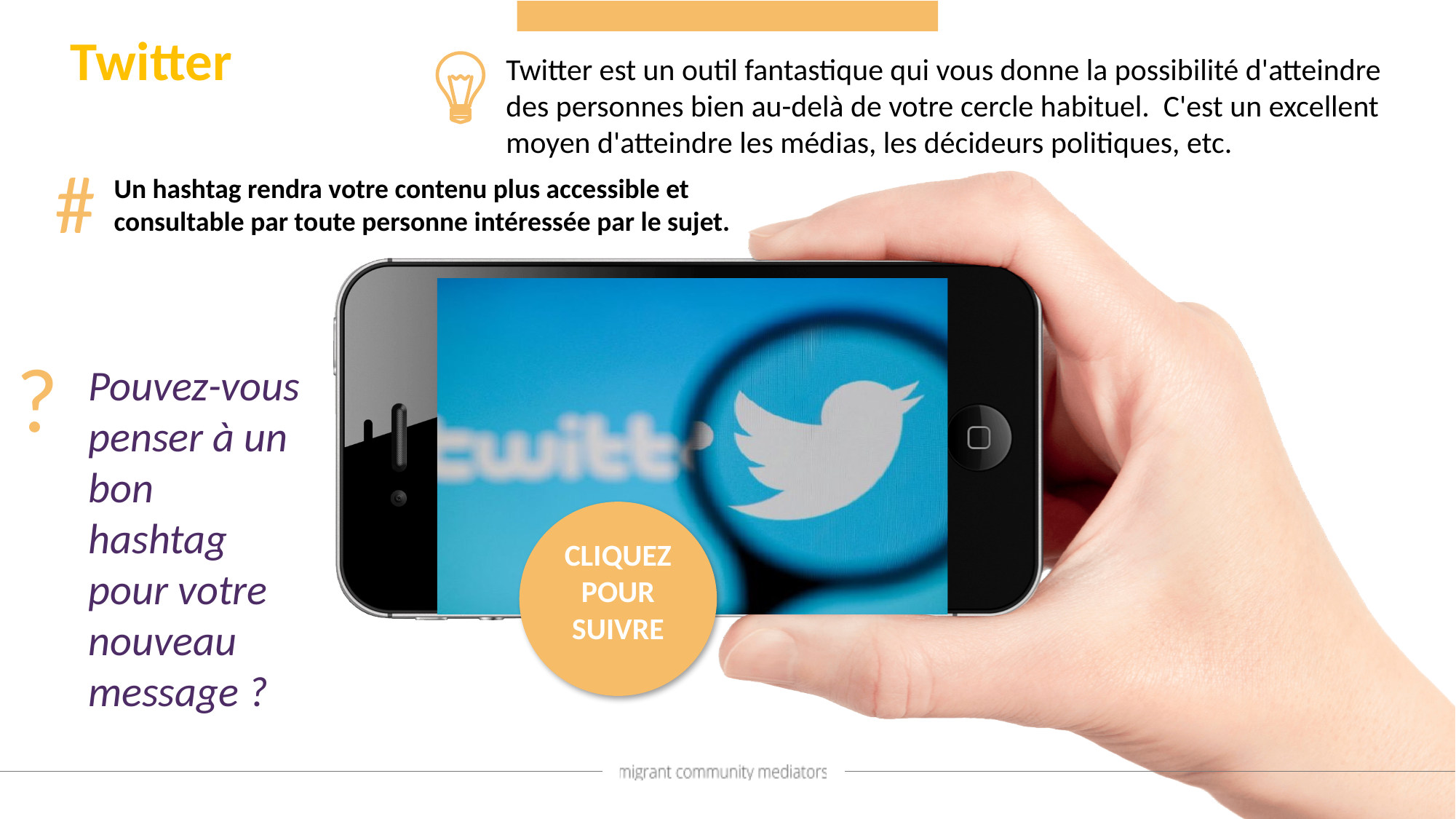

Twitter
Twitter est un outil fantastique qui vous donne la possibilité d'atteindre des personnes bien au-delà de votre cercle habituel.  C'est un excellent moyen d'atteindre les médias, les décideurs politiques, etc.

#
Un hashtag rendra votre contenu plus accessible et consultable par toute personne intéressée par le sujet.

?
Pouvez-vous penser à un bon hashtag pour votre nouveau message ?
CLIQUEZ POUR SUIVRE